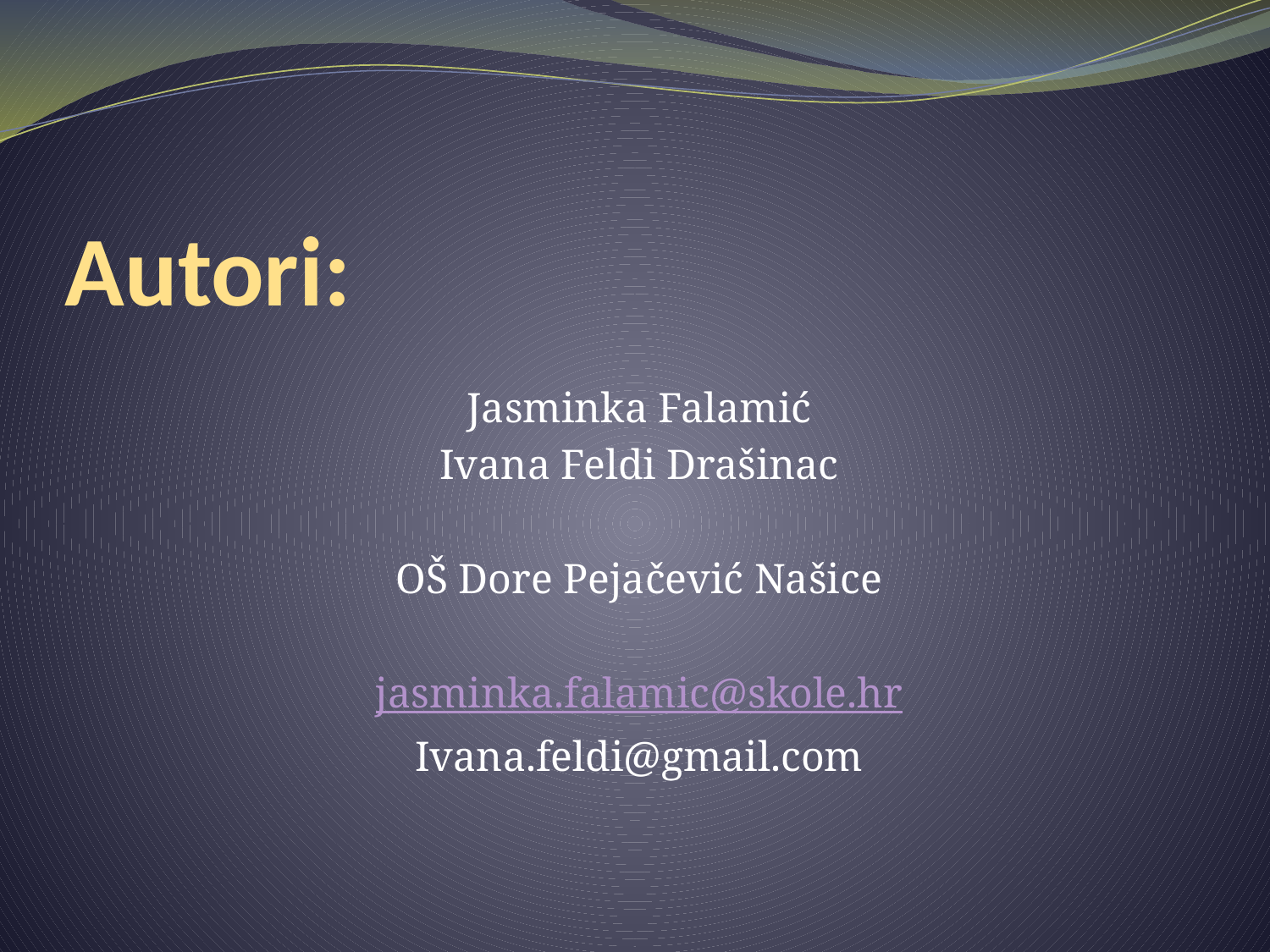

# Autori:
Jasminka Falamić
Ivana Feldi Drašinac

OŠ Dore Pejačević Našice

jasminka.falamic@skole.hr
Ivana.feldi@gmail.com